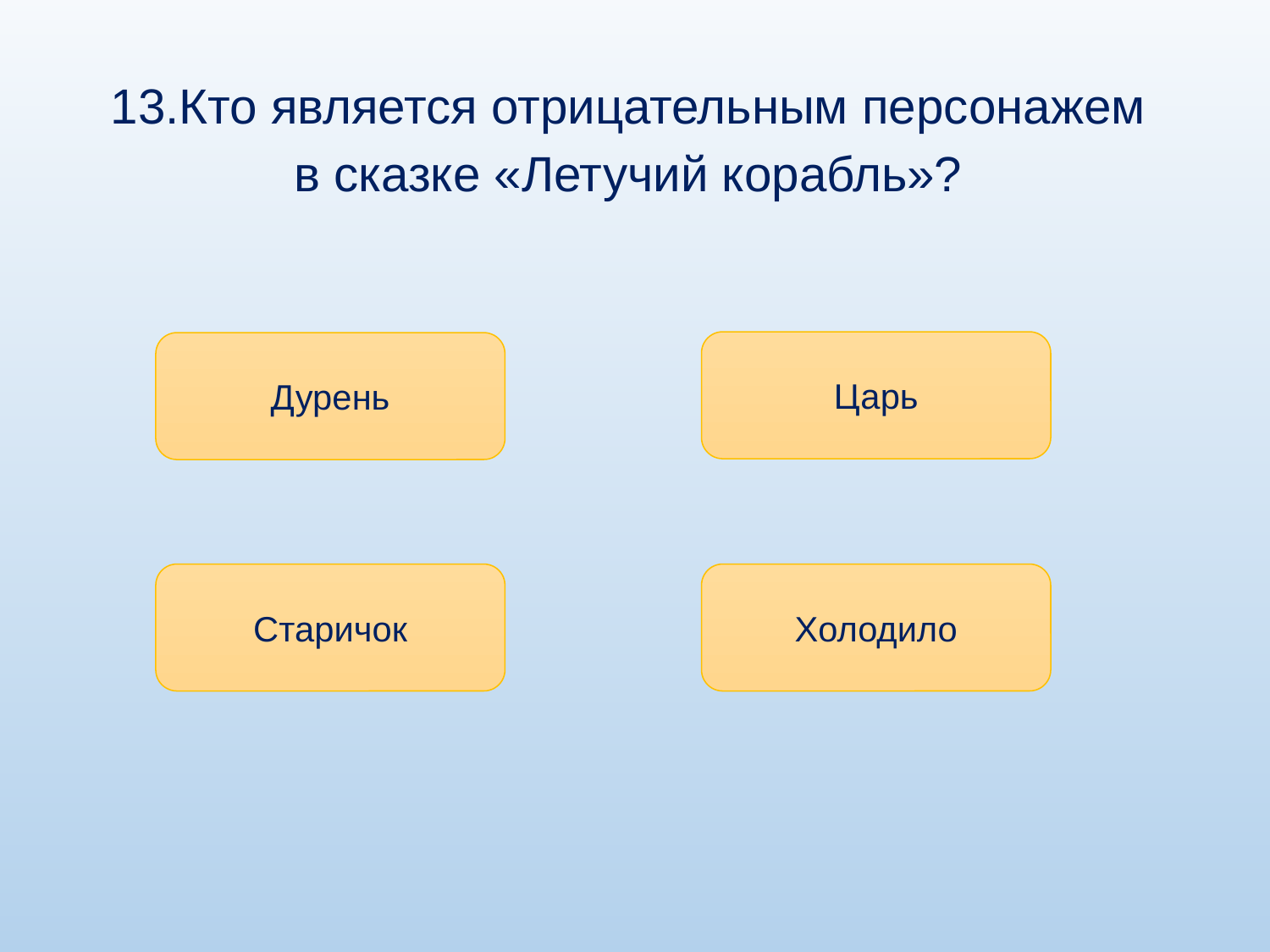

13.Кто является отрицательным персонажем в сказке «Летучий корабль»?
Царь
Дурень
Старичок
Холодило